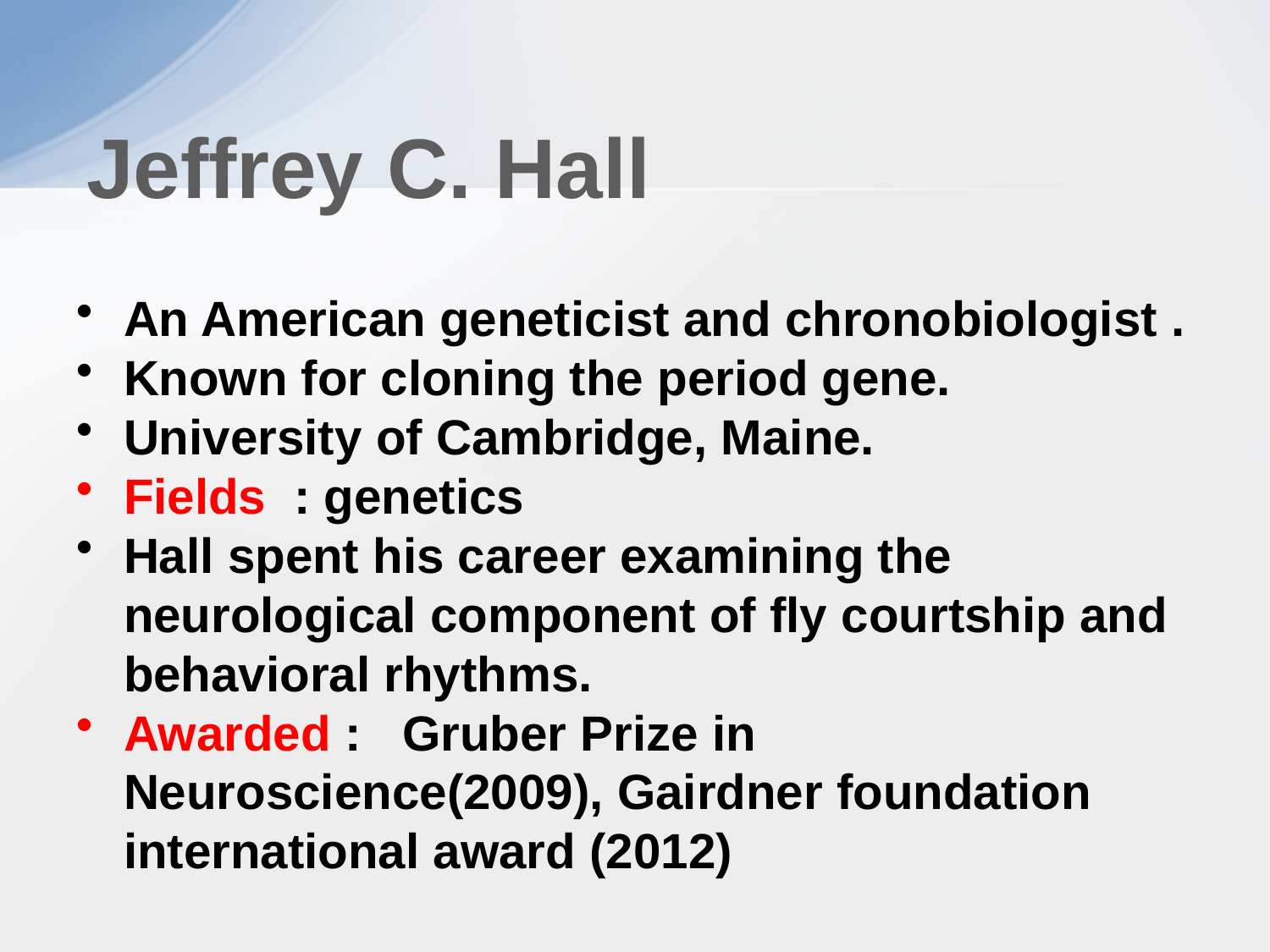

# Jeffrey C. Hall

An American geneticist and chronobiologist .
Known for cloning the period gene.
University of Cambridge, Maine.
Fields  : genetics
Hall spent his career examining the neurological component of fly courtship and behavioral rhythms.
Awarded :   Gruber Prize in Neuroscience(2009), Gairdner foundation international award (2012)